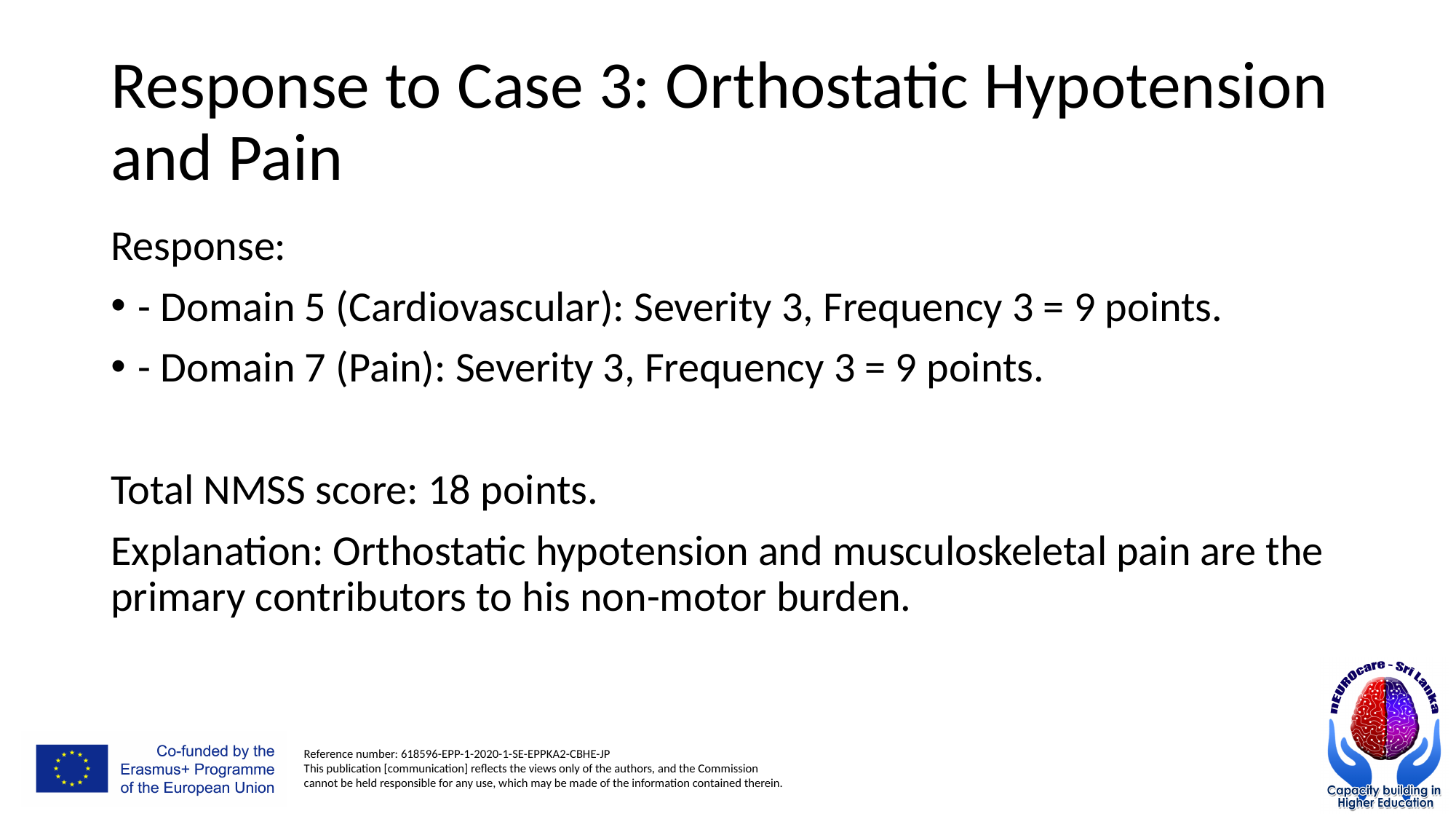

# Response to Case 3: Orthostatic Hypotension and Pain
Response:
- Domain 5 (Cardiovascular): Severity 3, Frequency 3 = 9 points.
- Domain 7 (Pain): Severity 3, Frequency 3 = 9 points.

Total NMSS score: 18 points.
Explanation: Orthostatic hypotension and musculoskeletal pain are the primary contributors to his non-motor burden.